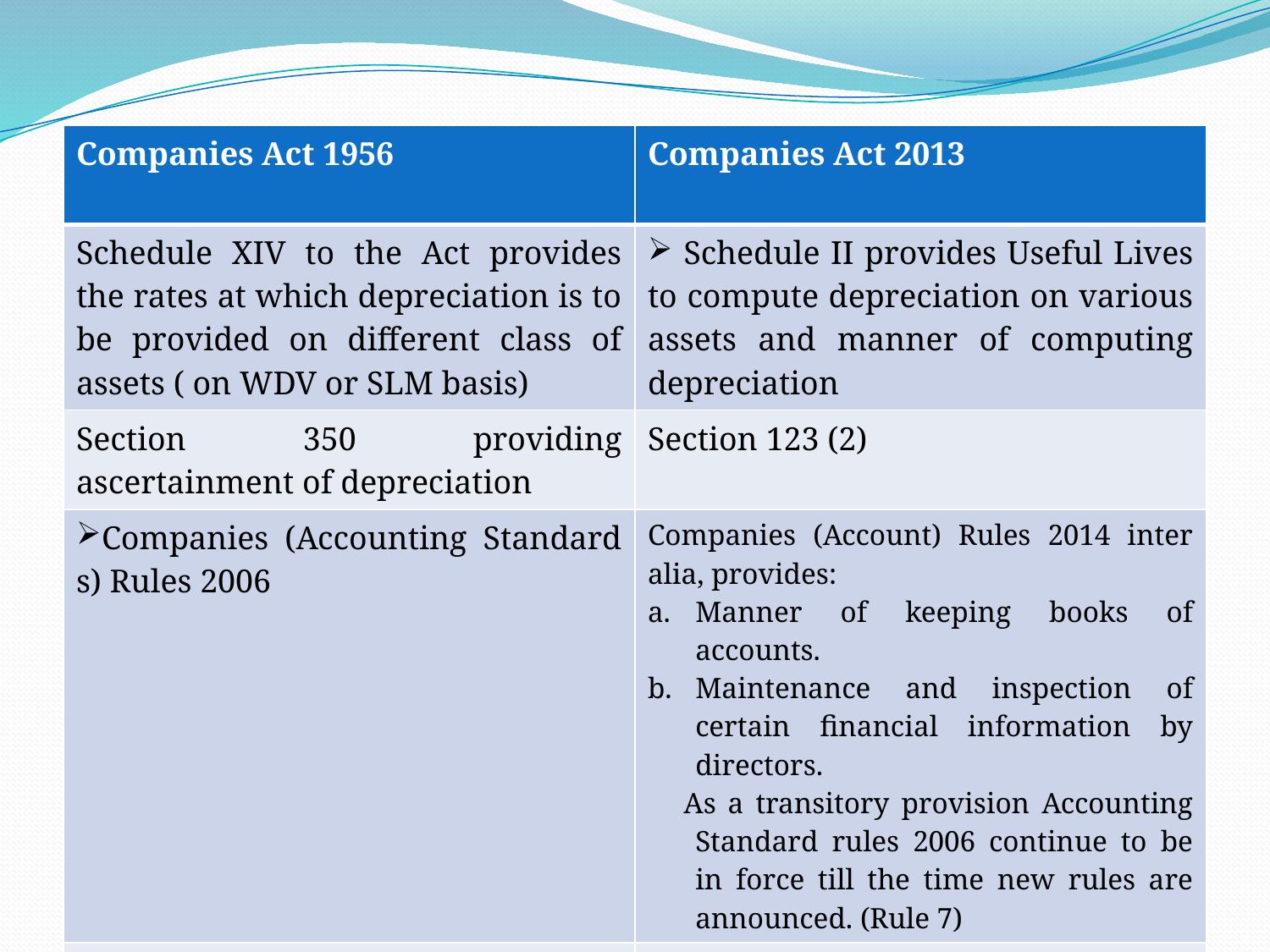

| Companies Act 1956 | Companies Act 2013 |
| --- | --- |
| Schedule XIV to the Act provides the rates at which depreciation is to be provided on different class of assets ( on WDV or SLM basis) | Schedule II provides Useful Lives to compute depreciation on various assets and manner of computing depreciation |
| Section 350 providing ascertainment of depreciation | Section 123 (2) |
| Companies (Accounting Standard s) Rules 2006 | Companies (Account) Rules 2014 inter alia, provides: Manner of keeping books of accounts. Maintenance and inspection of certain financial information by directors. As a transitory provision Accounting Standard rules 2006 continue to be in force till the time new rules are announced. (Rule 7) |
|  |  |
|  |  |
D.P. Shah – D. Shah & Associates
6